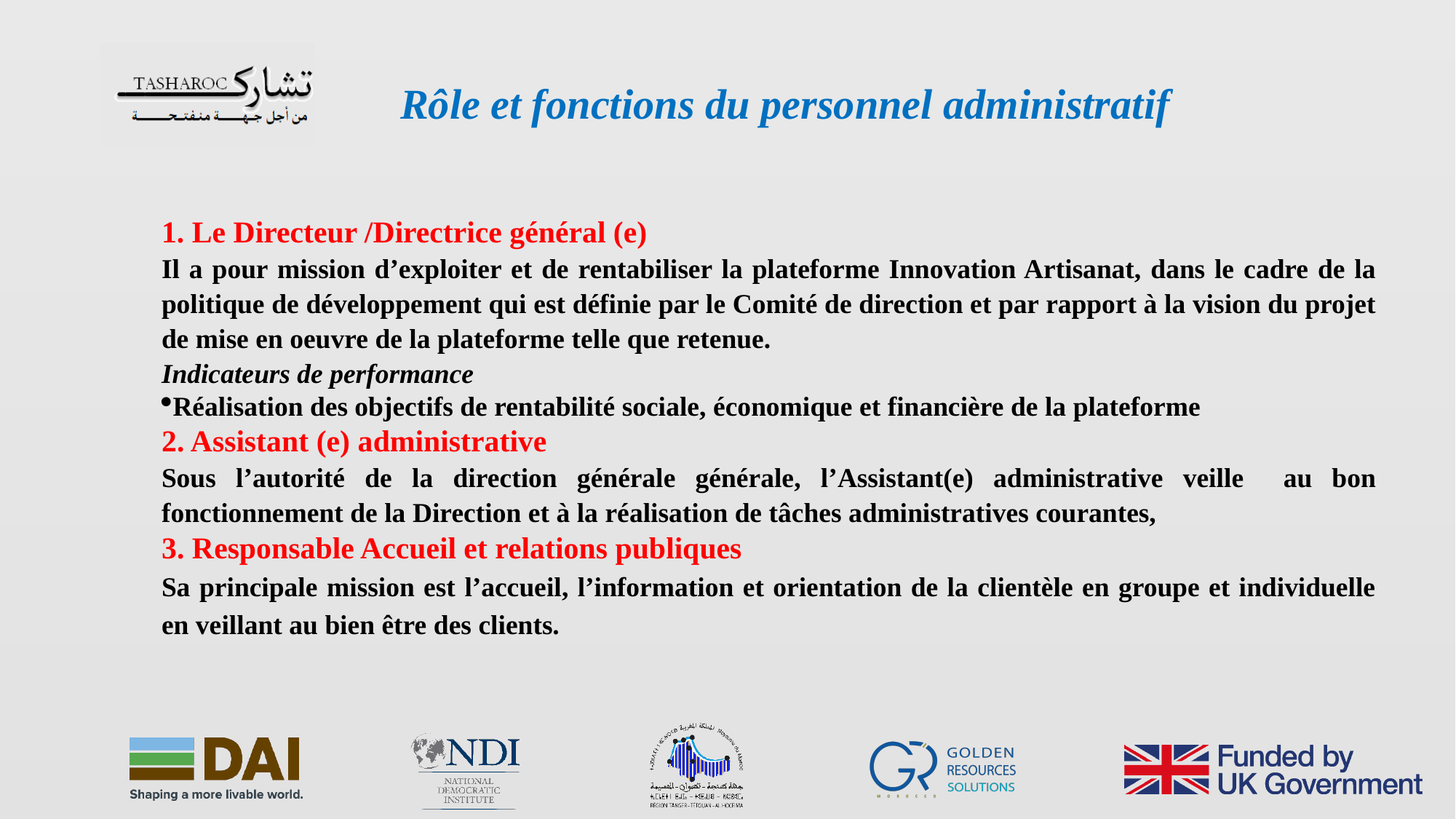

Rôle et fonctions du personnel administratif
 Le Directeur /Directrice général (e)
Il a pour mission d’exploiter et de rentabiliser la plateforme Innovation Artisanat, dans le cadre de la politique de développement qui est définie par le Comité de direction et par rapport à la vision du projet de mise en oeuvre de la plateforme telle que retenue.
Indicateurs de performance
Réalisation des objectifs de rentabilité sociale, économique et financière de la plateforme
2. Assistant (e) administrative
Sous l’autorité de la direction générale générale, l’Assistant(e) administrative veille  au bon fonctionnement de la Direction et à la réalisation de tâches administratives courantes,
3. Responsable Accueil et relations publiques
Sa principale mission est l’accueil, l’information et orientation de la clientèle en groupe et individuelle en veillant au bien être des clients.